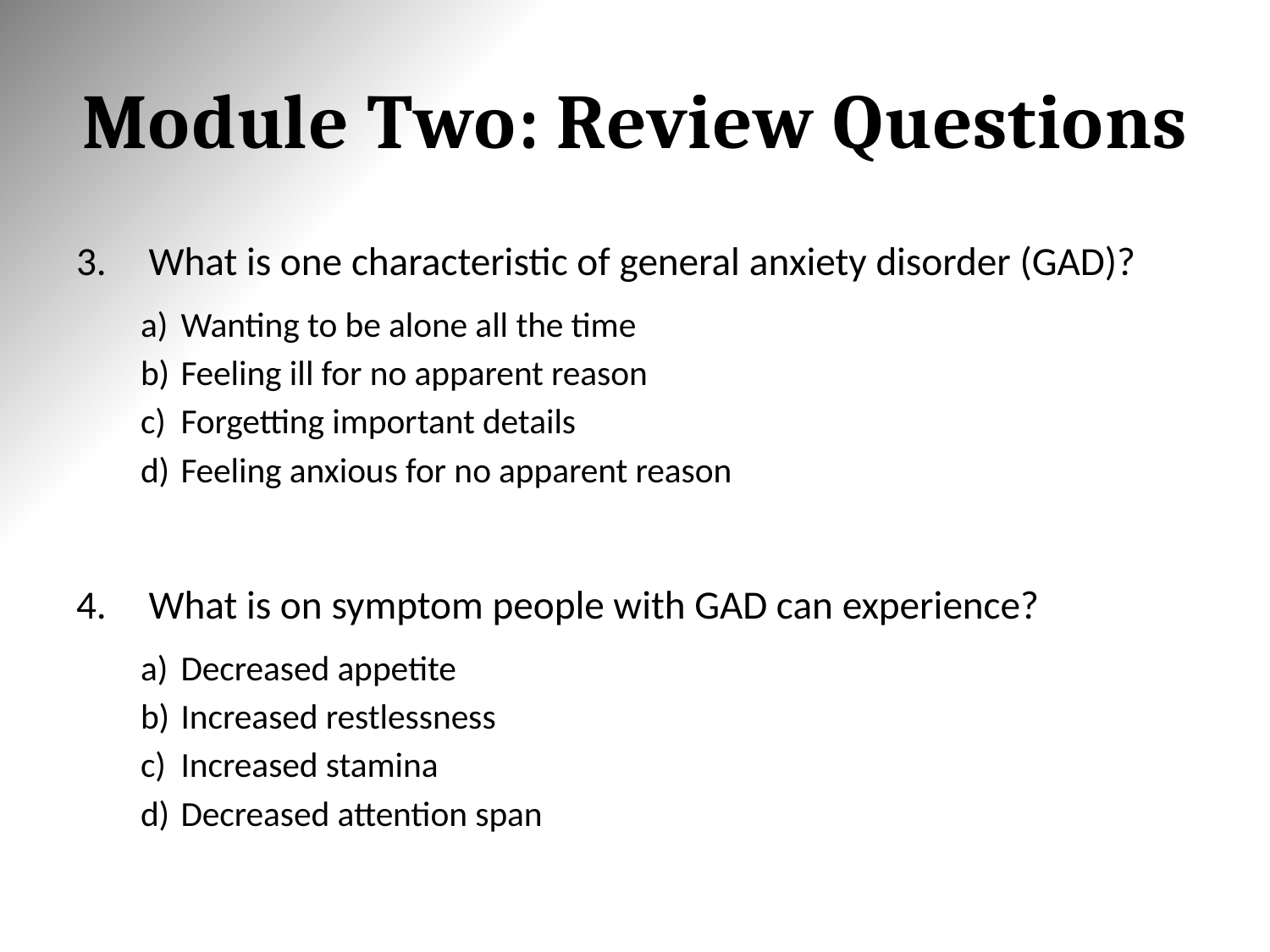

# Module Two: Review Questions
What is one characteristic of general anxiety disorder (GAD)?
Wanting to be alone all the time
Feeling ill for no apparent reason
Forgetting important details
Feeling anxious for no apparent reason

What is on symptom people with GAD can experience?
Decreased appetite
Increased restlessness
Increased stamina
Decreased attention span